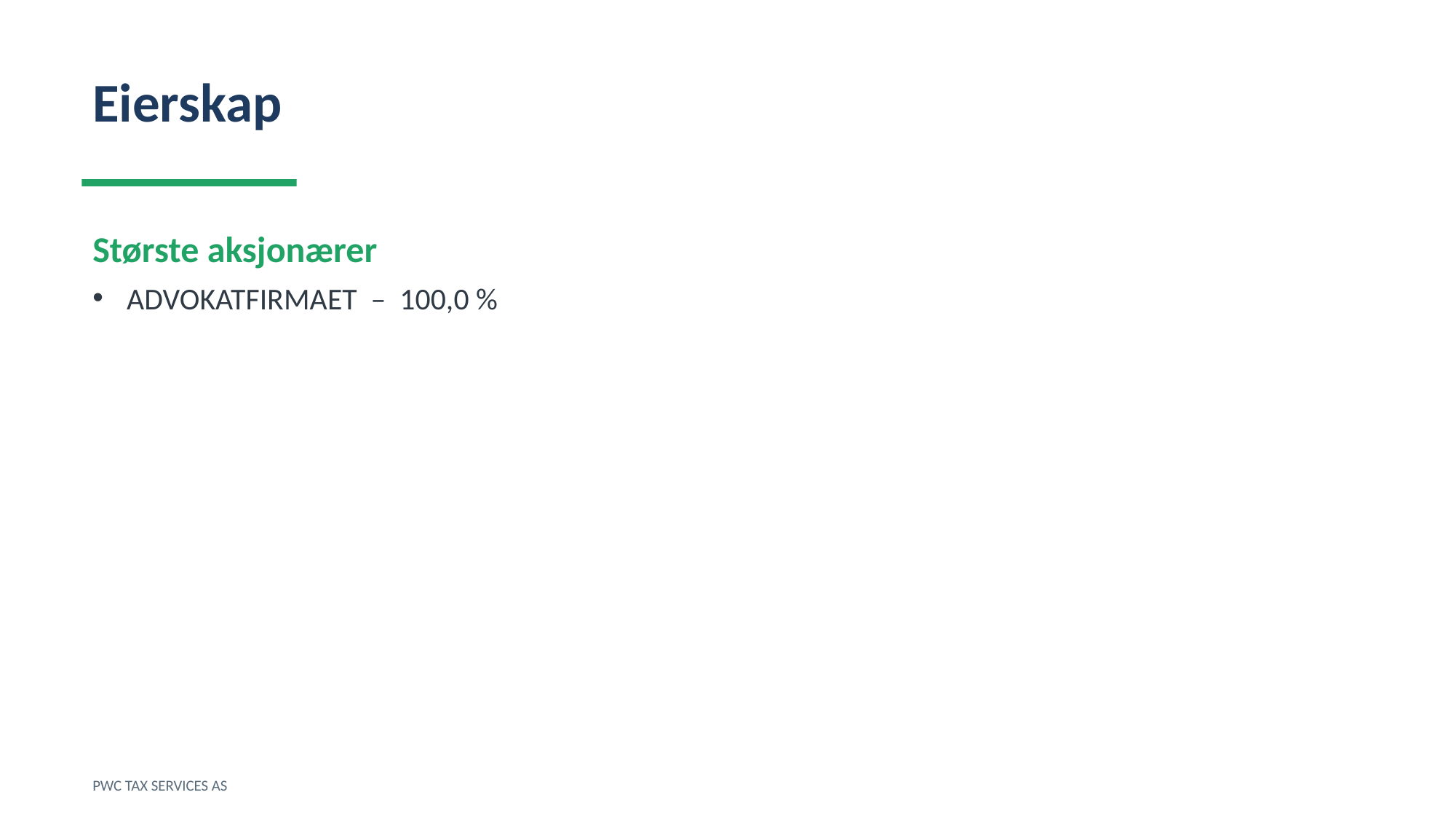

Eierskap

Største aksjonærer
ADVOKATFIRMAET  –  100,0 %
PWC TAX SERVICES AS